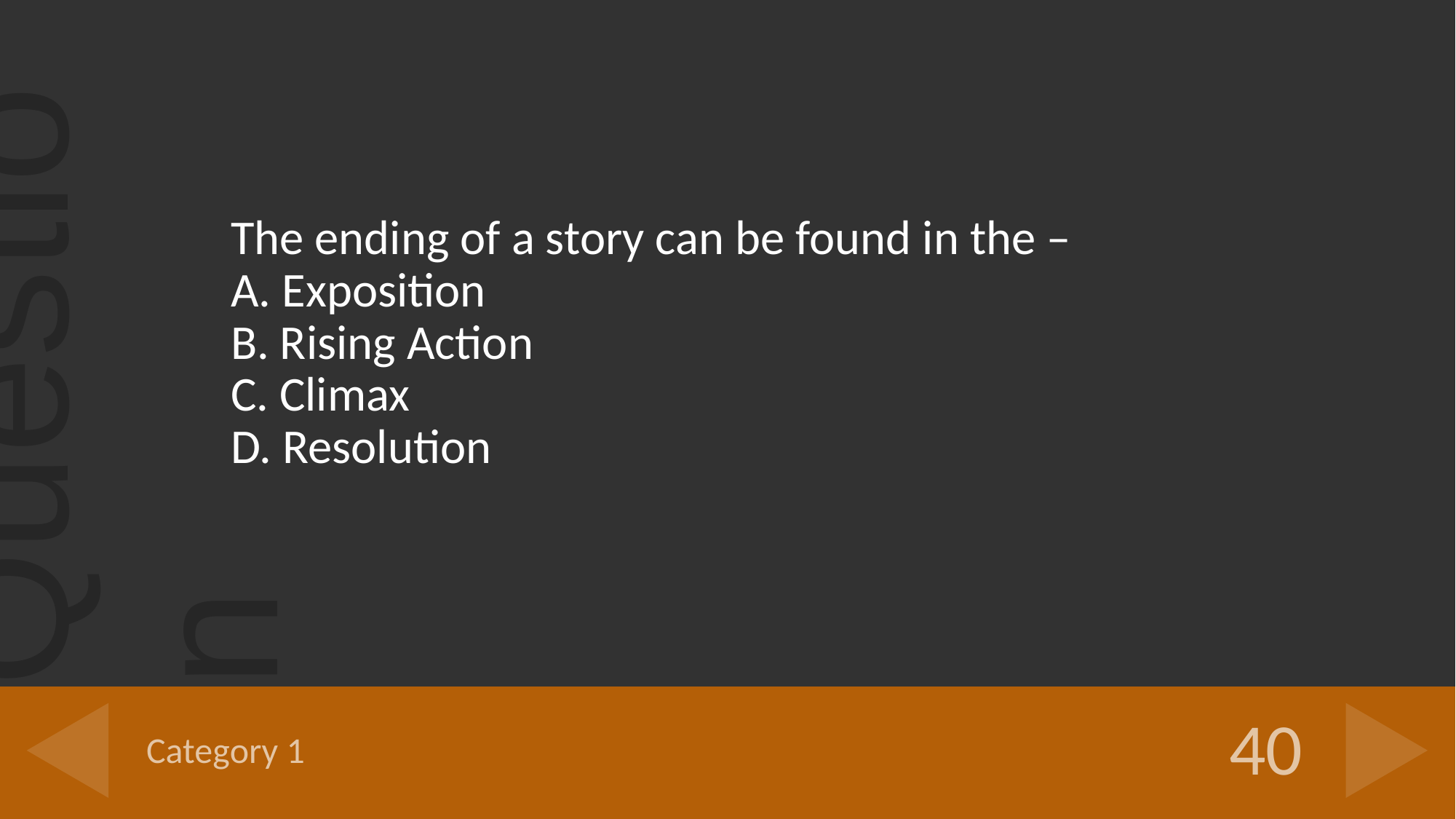

The ending of a story can be found in the –
A. Exposition
B. Rising Action
C. Climax
D. Resolution
# Category 1
40